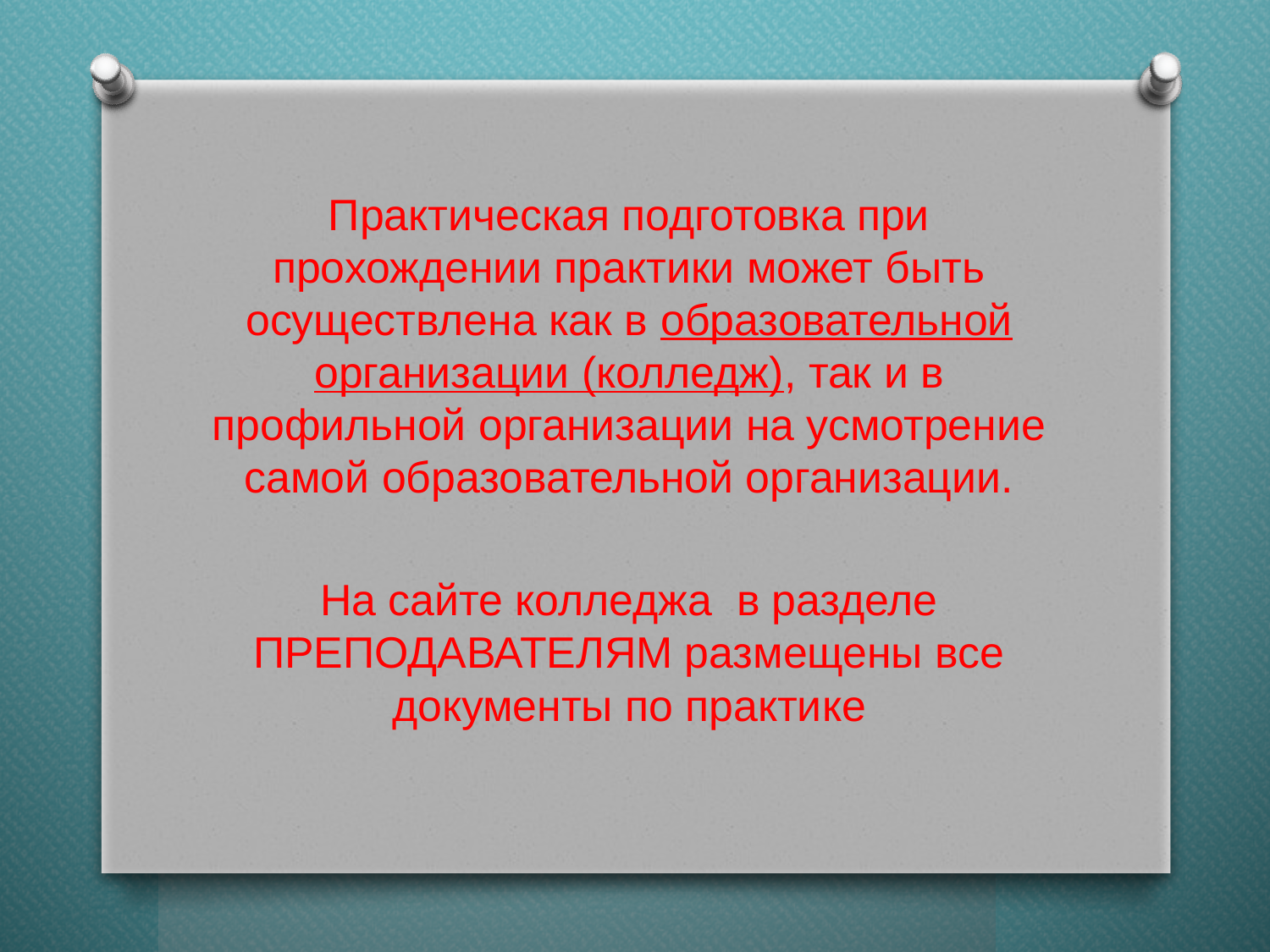

Практическая подготовка при прохождении практики может быть осуществлена как в образовательной организации (колледж), так и в профильной организации на усмотрение самой образовательной организации.

На сайте колледжа  в разделе ПРЕПОДАВАТЕЛЯМ размещены все документы по практике